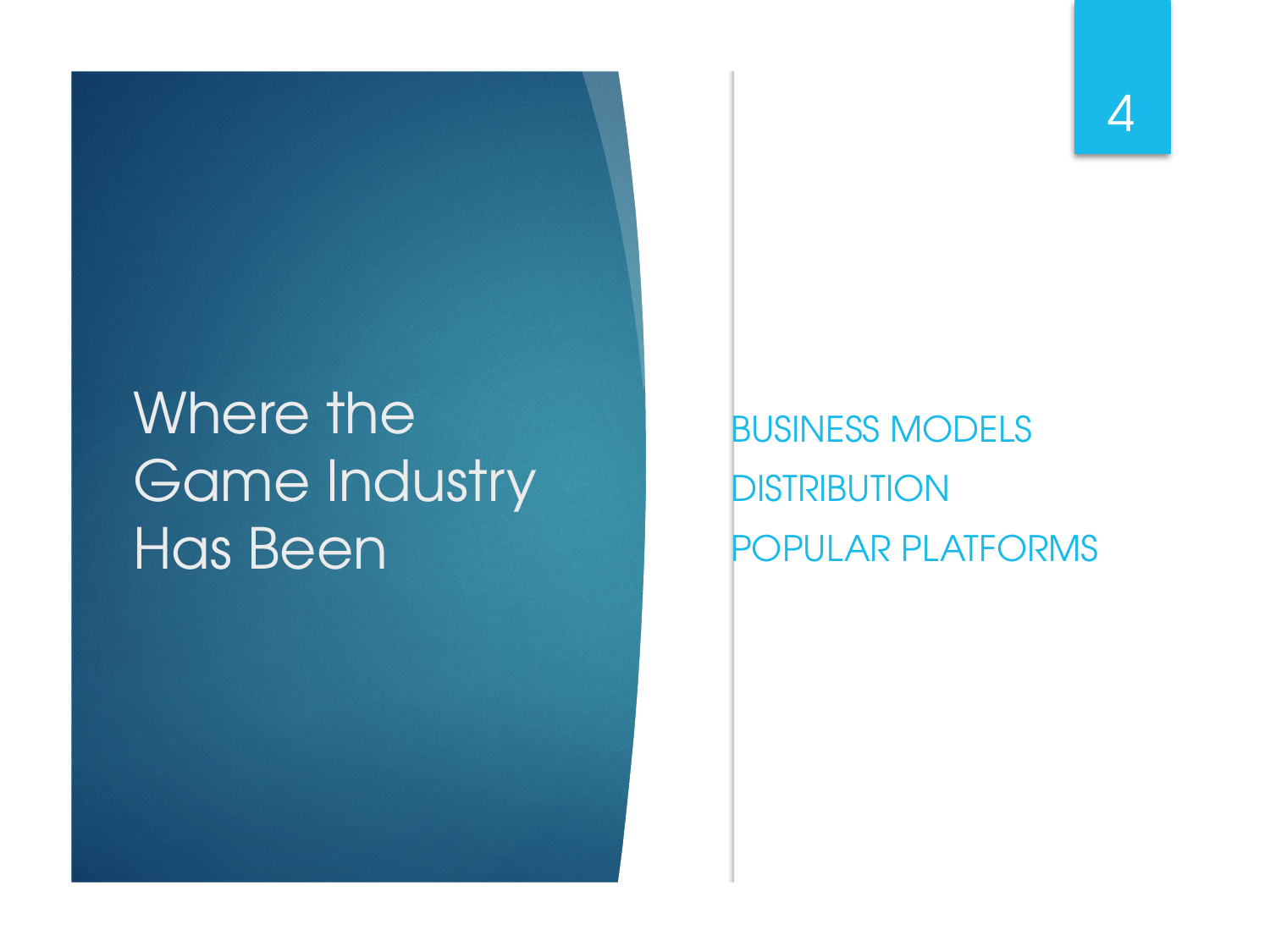

4
# Where the Game Industry Has Been
Business models
distribution
Popular platforms